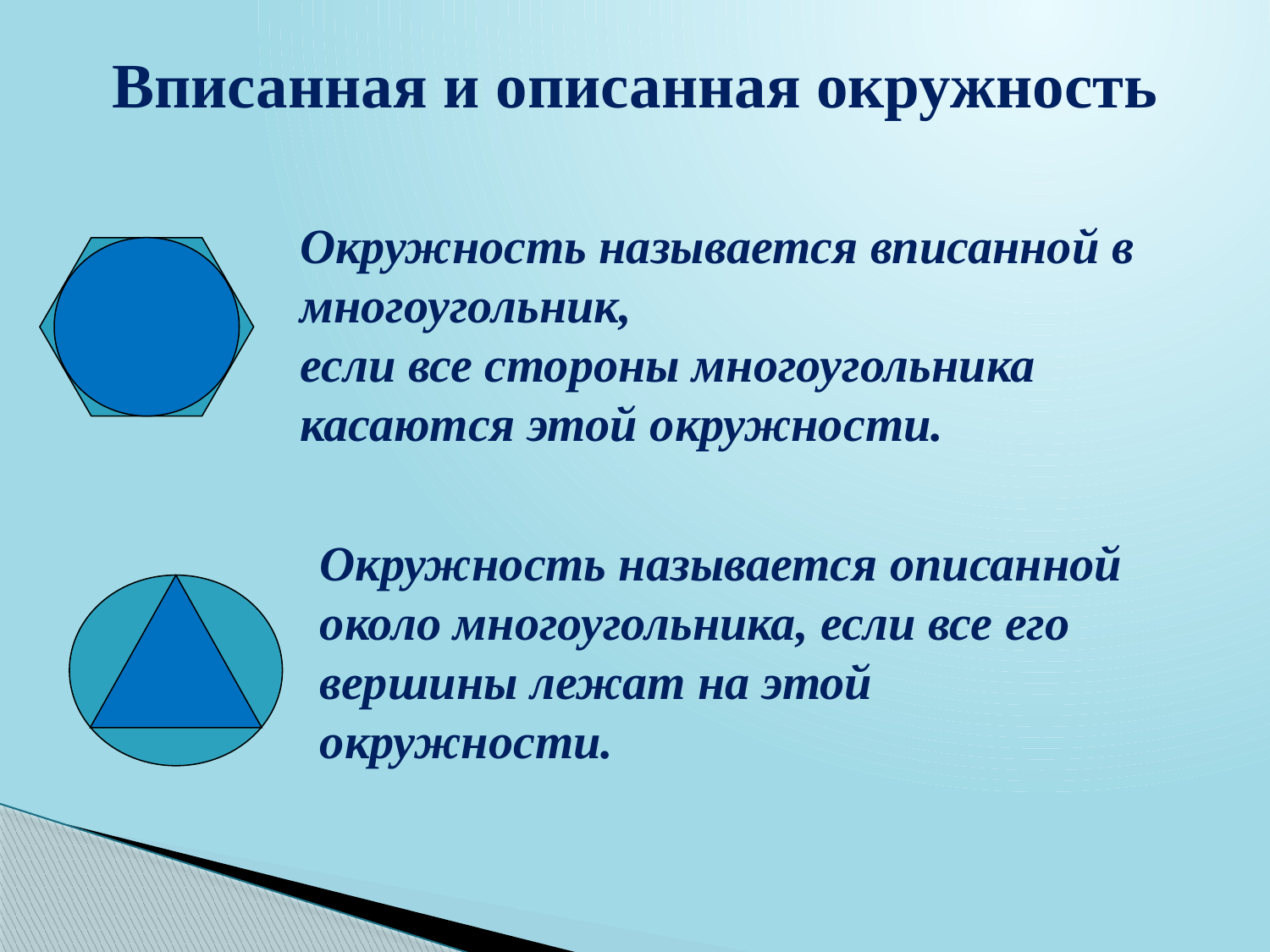

Вписанная и описанная окружность

Окружность называется вписанной в многоугольник,
если все стороны многоугольника касаются этой окружности.
Окружность называется описанной около многоугольника, если все его вершины лежат на этой
окружности.